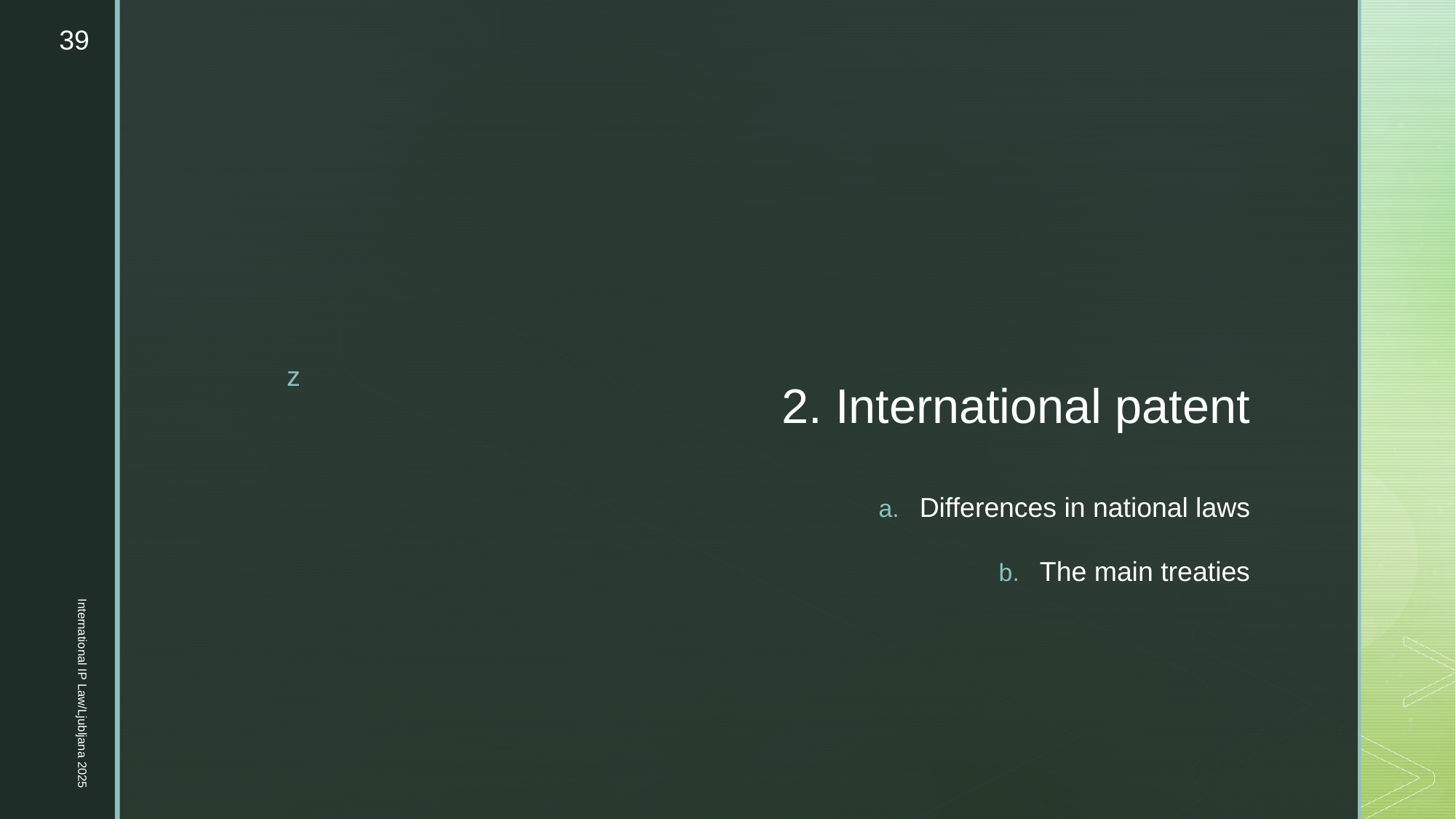

39
# 2. International patent
International IP Law/Ljubljana 2025
Differences in national laws
The main treaties